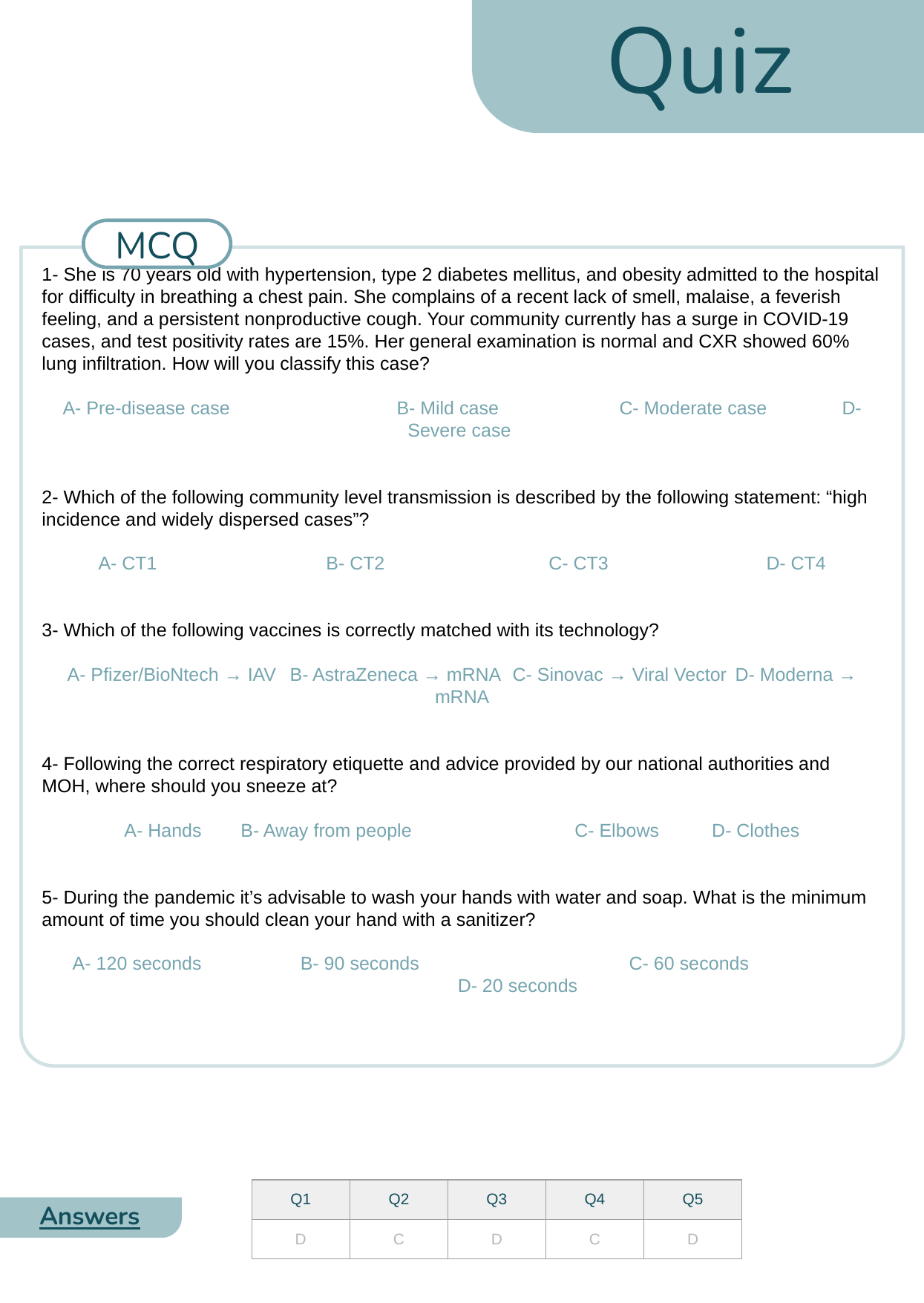

Quiz
MCQ
1- She is 70 years old with hypertension, type 2 diabetes mellitus, and obesity admitted to the hospital for difficulty in breathing a chest pain. She complains of a recent lack of smell, malaise, a feverish feeling, and a persistent nonproductive cough. Your community currently has a surge in COVID-19 cases, and test positivity rates are 15%. Her general examination is normal and CXR showed 60% lung infiltration. How will you classify this case?

A- Pre-disease case		B- Mild case 		C- Moderate case	D- Severe case

2- Which of the following community level transmission is described by the following statement: “high incidence and widely dispersed cases”?

A- CT1		 B- CT2		 C- CT3		D- CT4

3- Which of the following vaccines is correctly matched with its technology?

A- Pfizer/BioNtech → IAV 	B- AstraZeneca → mRNA 	C- Sinovac → Viral Vector 	D- Moderna → mRNA

4- Following the correct respiratory etiquette and advice provided by our national authorities and MOH, where should you sneeze at?

A- Hands	 B- Away from people		 C- Elbows	      D- Clothes

5- During the pandemic it’s advisable to wash your hands with water and soap. What is the minimum amount of time you should clean your hand with a sanitizer?

A- 120 seconds	 B- 90 seconds		C- 60 seconds		D- 20 seconds

| Q1 | Q2 | Q3 | Q4 | Q5 |
| --- | --- | --- | --- | --- |
| D | C | D | C | D |
Answers